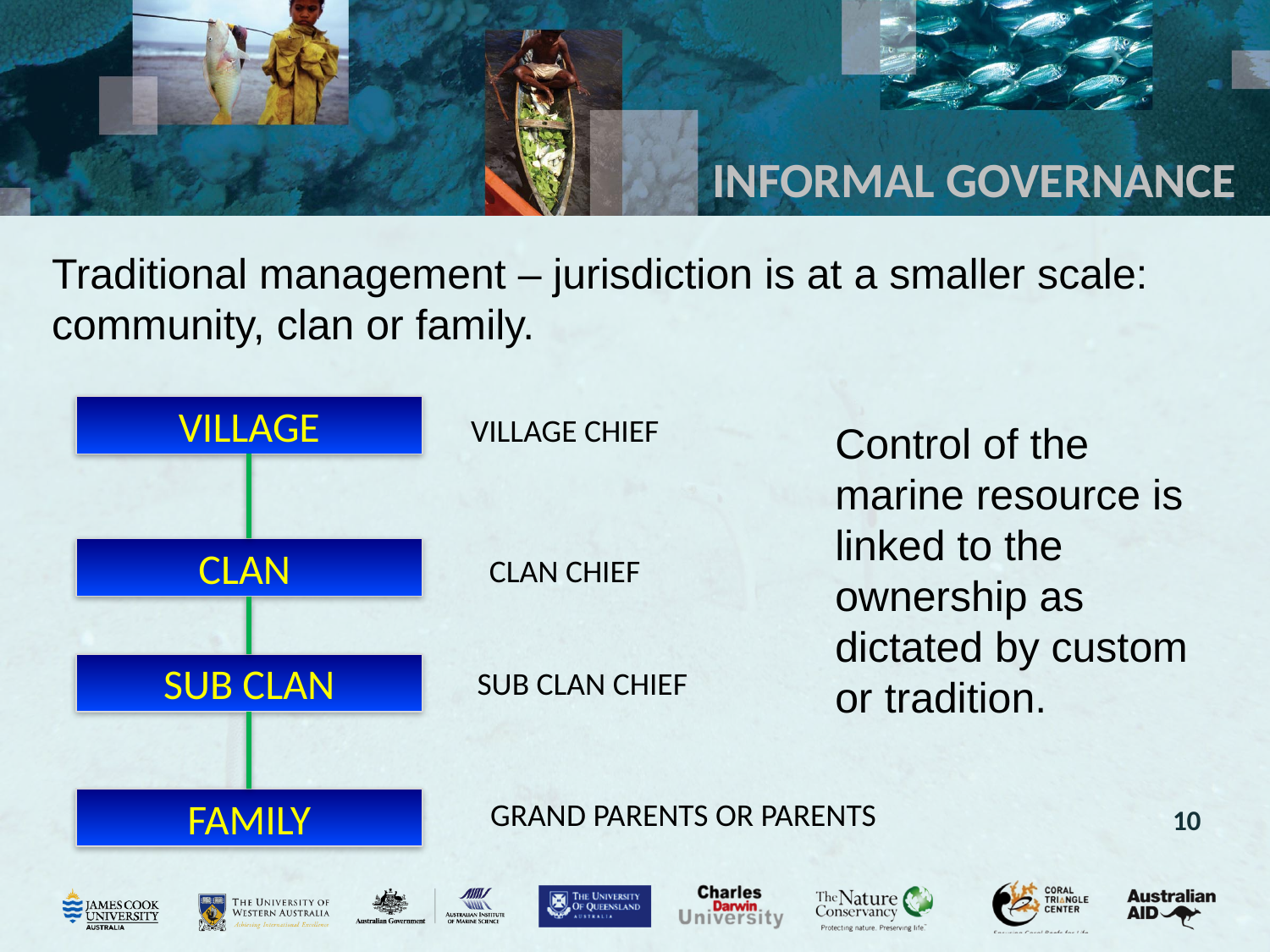

# INFORMAL GOVERNANCE
Traditional management – jurisdiction is at a smaller scale: community, clan or family.
VILLAGE
VILLAGE CHIEF
CLAN
CLAN CHIEF
SUB CLAN
SUB CLAN CHIEF
FAMILY
GRAND PARENTS OR PARENTS
Control of the marine resource is linked to the ownership as dictated by custom or tradition.